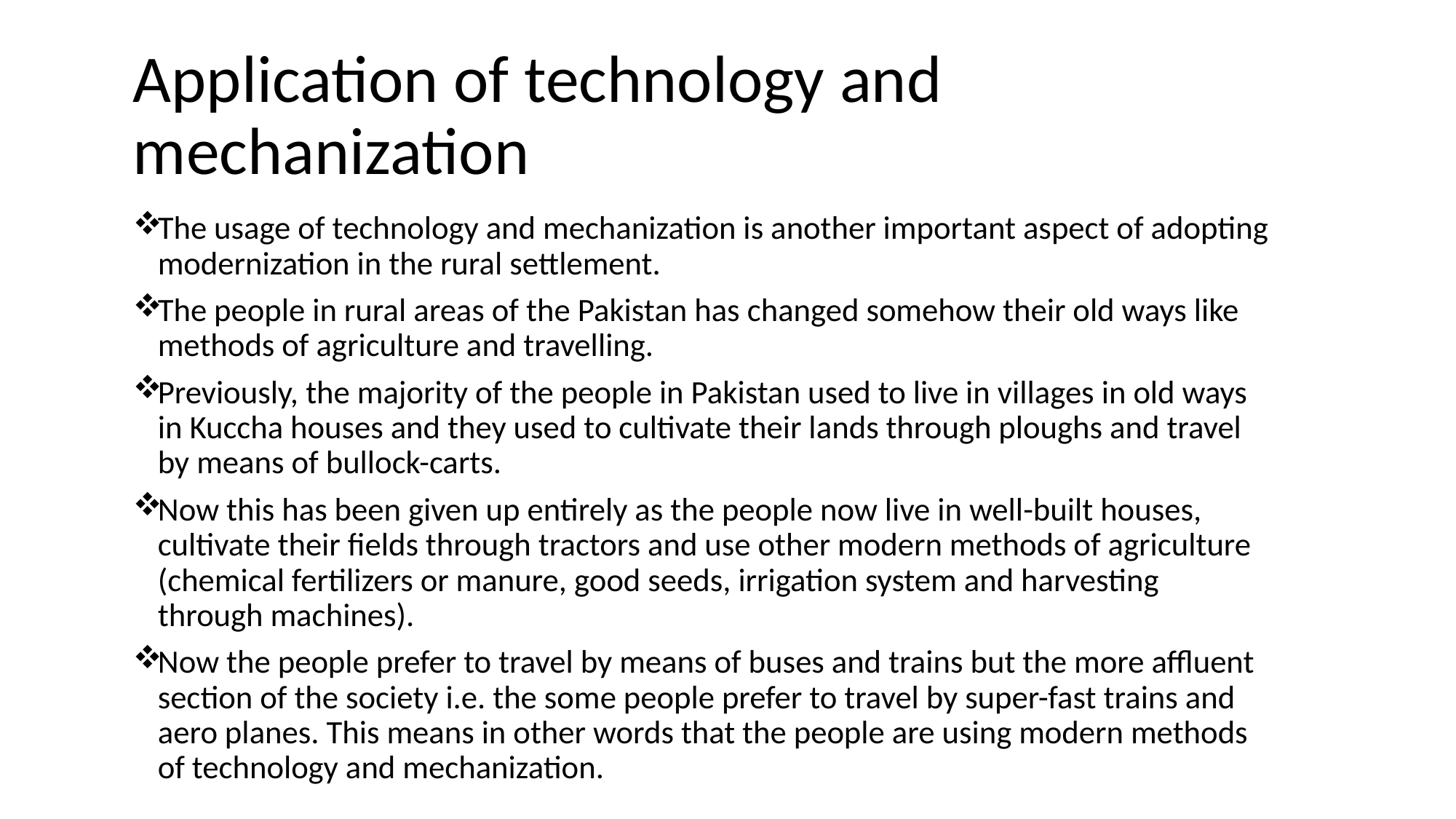

# Application of technology and mechanization
The usage of technology and mechanization is another important aspect of adopting modernization in the rural settlement.
The people in rural areas of the Pakistan has changed somehow their old ways like methods of agriculture and travelling.
Previously, the majority of the people in Pakistan used to live in villages in old ways in Kuccha houses and they used to cultivate their lands through ploughs and travel by means of bullock-carts.
Now this has been given up entirely as the people now live in well-built houses, cultivate their fields through tractors and use other modern methods of agriculture (chemical fertilizers or manure, good seeds, irrigation system and harvesting through machines).
Now the people prefer to travel by means of buses and trains but the more affluent section of the society i.e. the some people prefer to travel by super-fast trains and aero planes. This means in other words that the people are using modern methods of technology and mechanization.